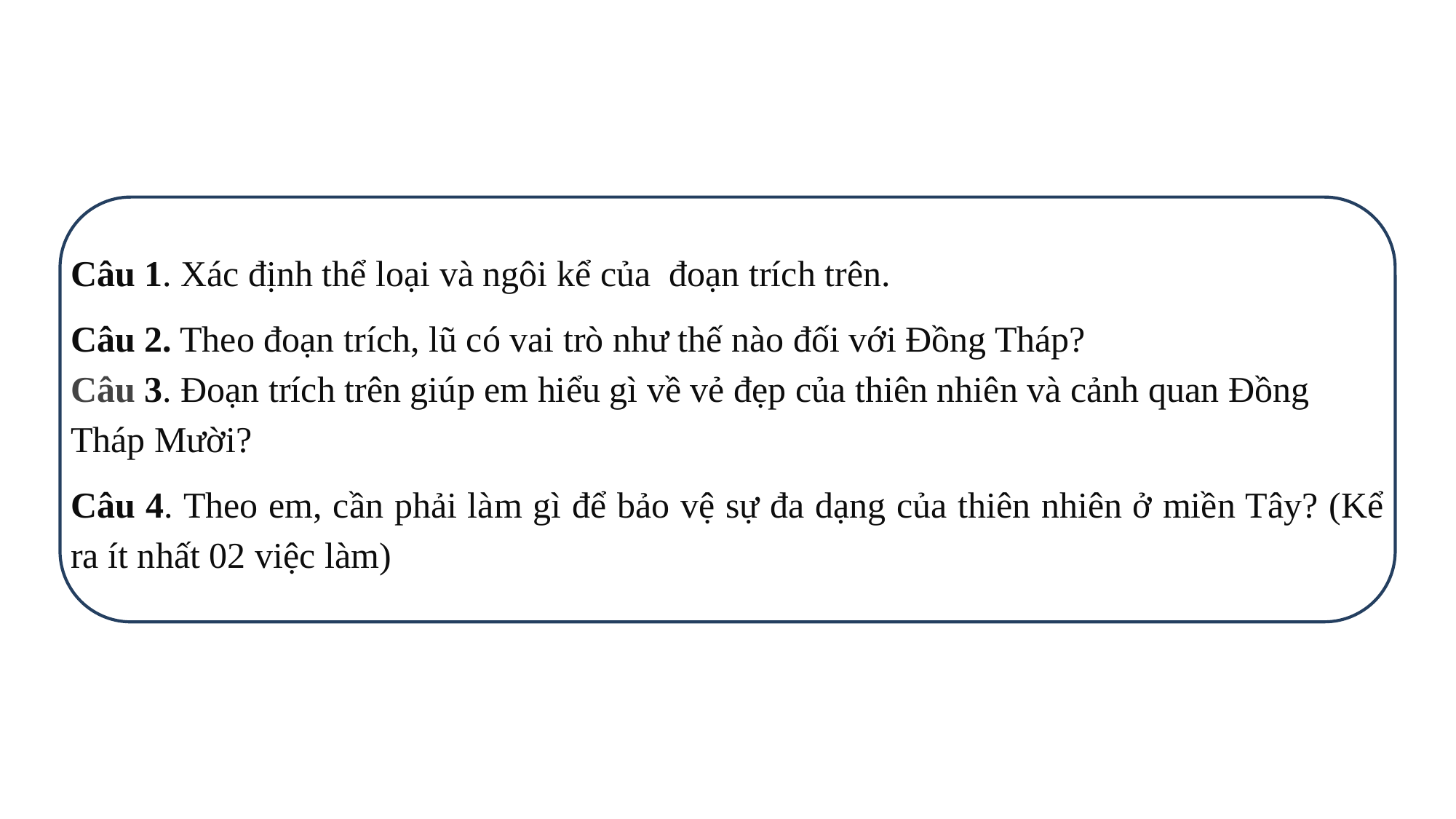

Câu 1. Xác định thể loại và ngôi kể của  đoạn trích trên.
Câu 2. Theo đoạn trích, lũ có vai trò như thế nào đối với Đồng Tháp?
Câu 3. Đoạn trích trên giúp em hiểu gì về vẻ đẹp của thiên nhiên và cảnh quan Đồng Tháp Mười?
Câu 4. Theo em, cần phải làm gì để bảo vệ sự đa dạng của thiên nhiên ở miền Tây? (Kể ra ít nhất 02 việc làm)